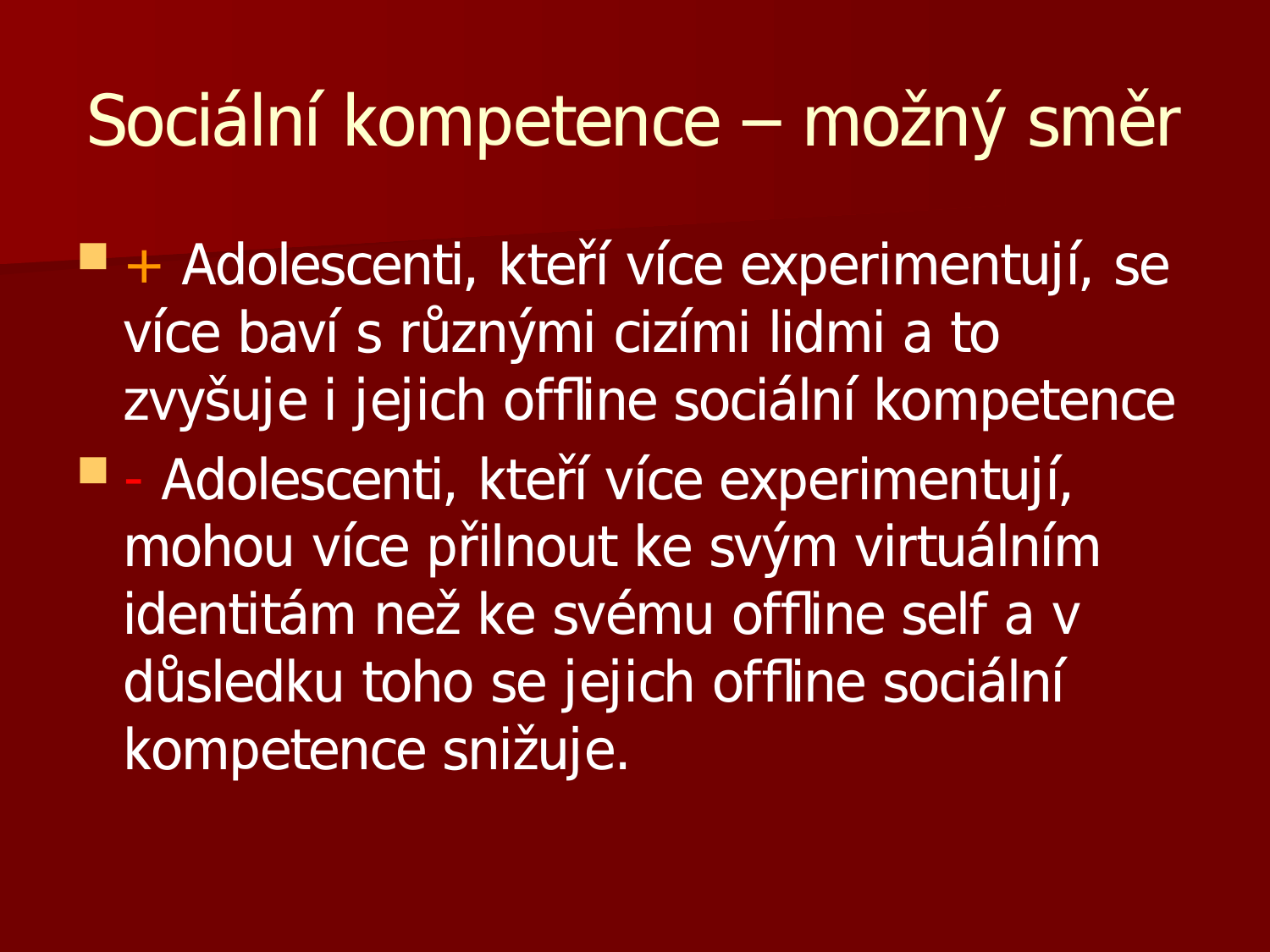

# Sociální kompetence – možný směr
+ Adolescenti, kteří více experimentují, se více baví s různými cizími lidmi a to zvyšuje i jejich offline sociální kompetence
- Adolescenti, kteří více experimentují, mohou více přilnout ke svým virtuálním identitám než ke svému offline self a v důsledku toho se jejich offline sociální kompetence snižuje.